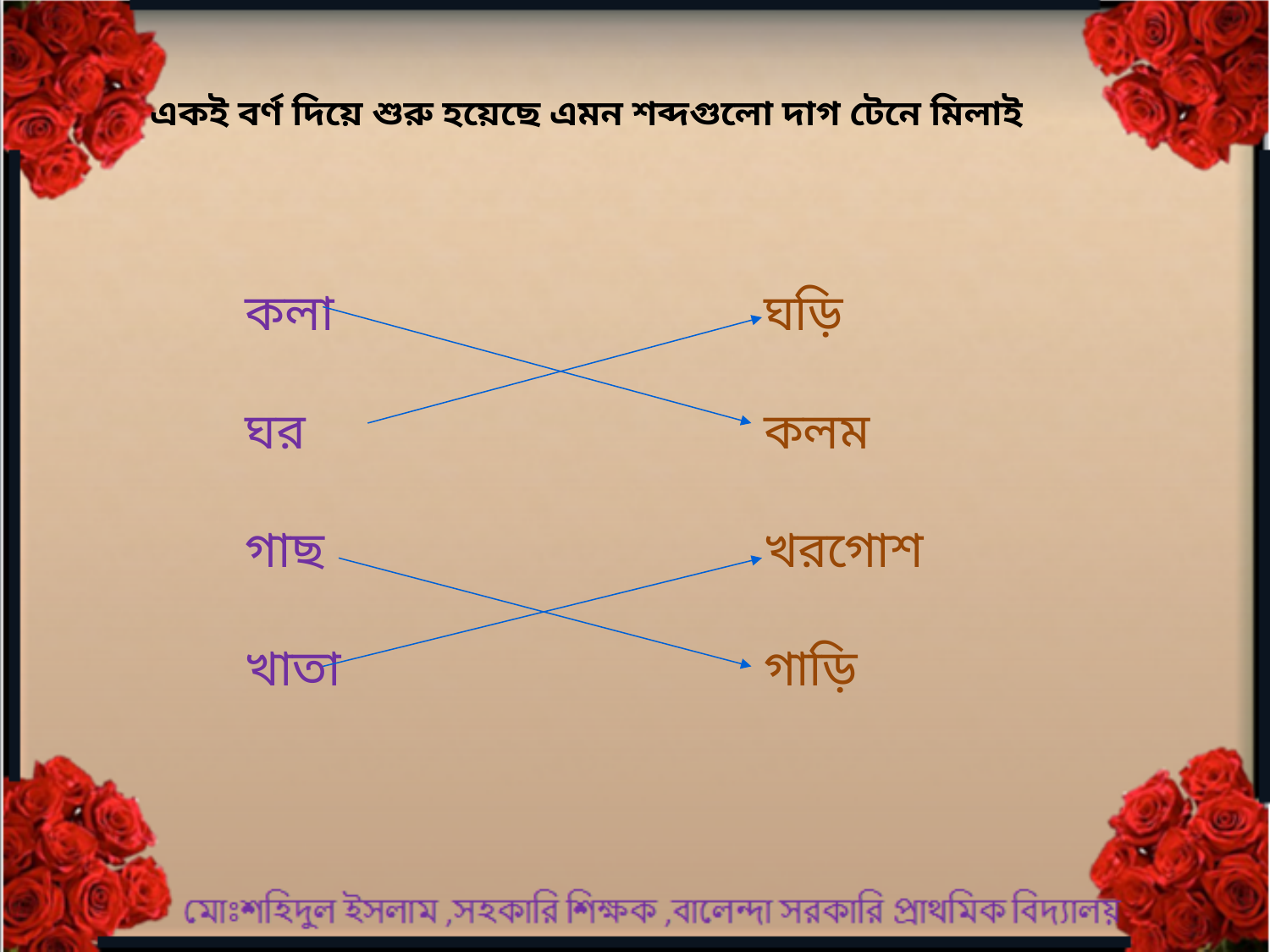

একই বর্ণ দিয়ে শুরু হয়েছে এমন শব্দগুলো দাগ টেনে মিলাই
কলা

ঘর

গাছ

খাতা

ঘড়ি

কলম

খরগোশ

গাড়ি